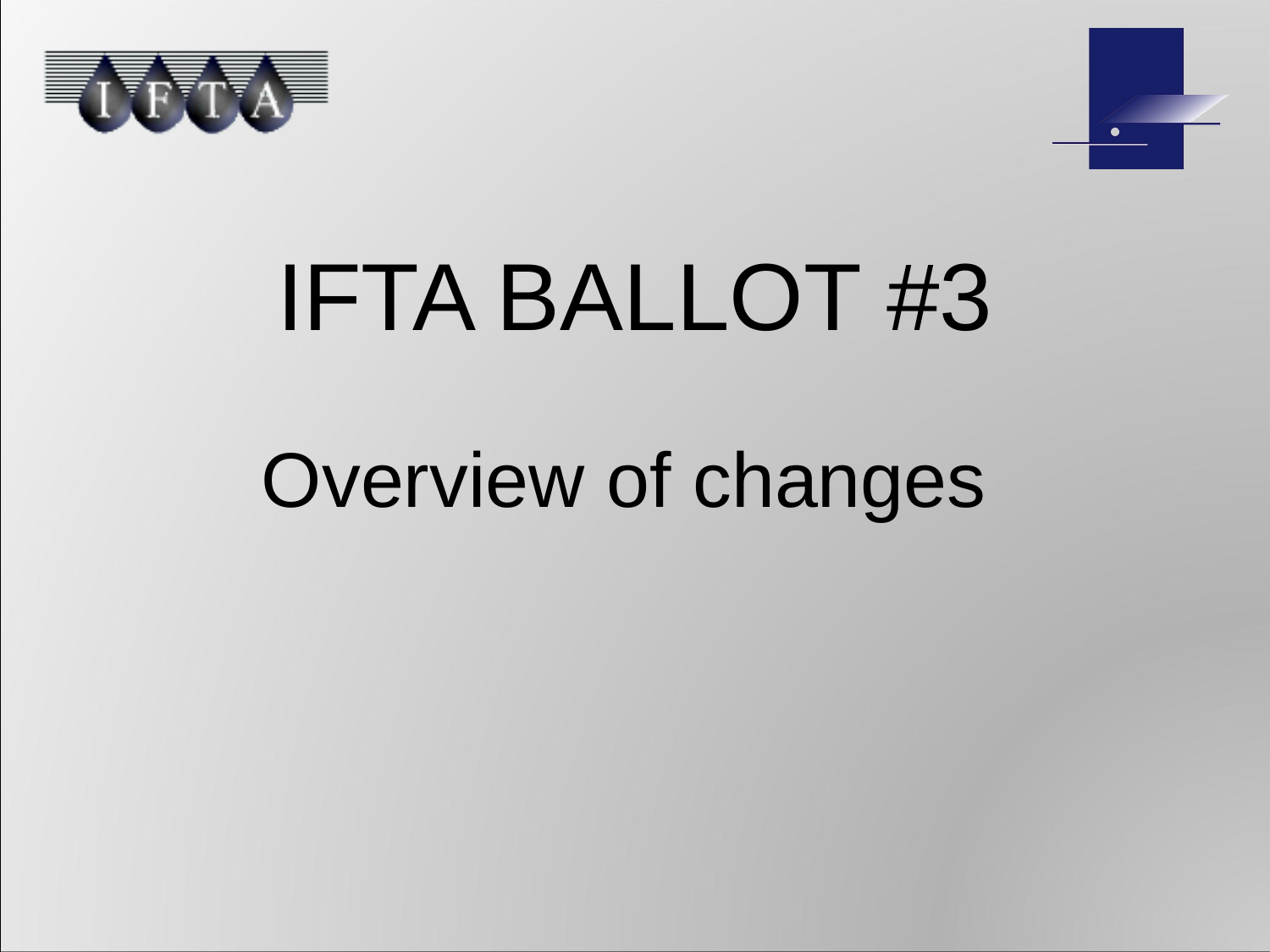

# IFTA BALLOT #3
Overview of changes